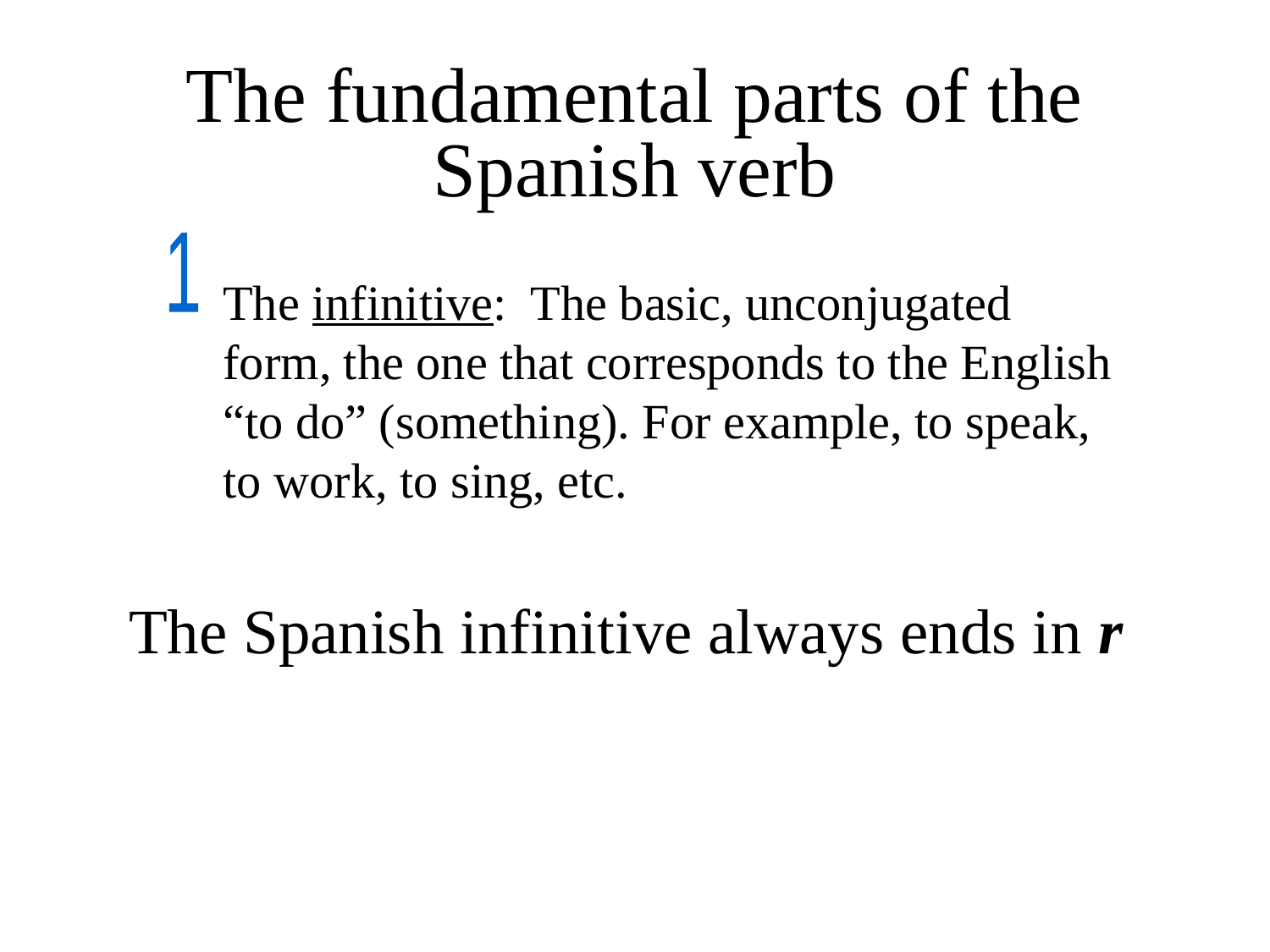

# The fundamental parts of the Spanish verb
1
The infinitive:  The basic, unconjugated form, the one that corresponds to the English “to do” (something). For example, to speak, to work, to sing, etc.
The Spanish infinitive always ends in r